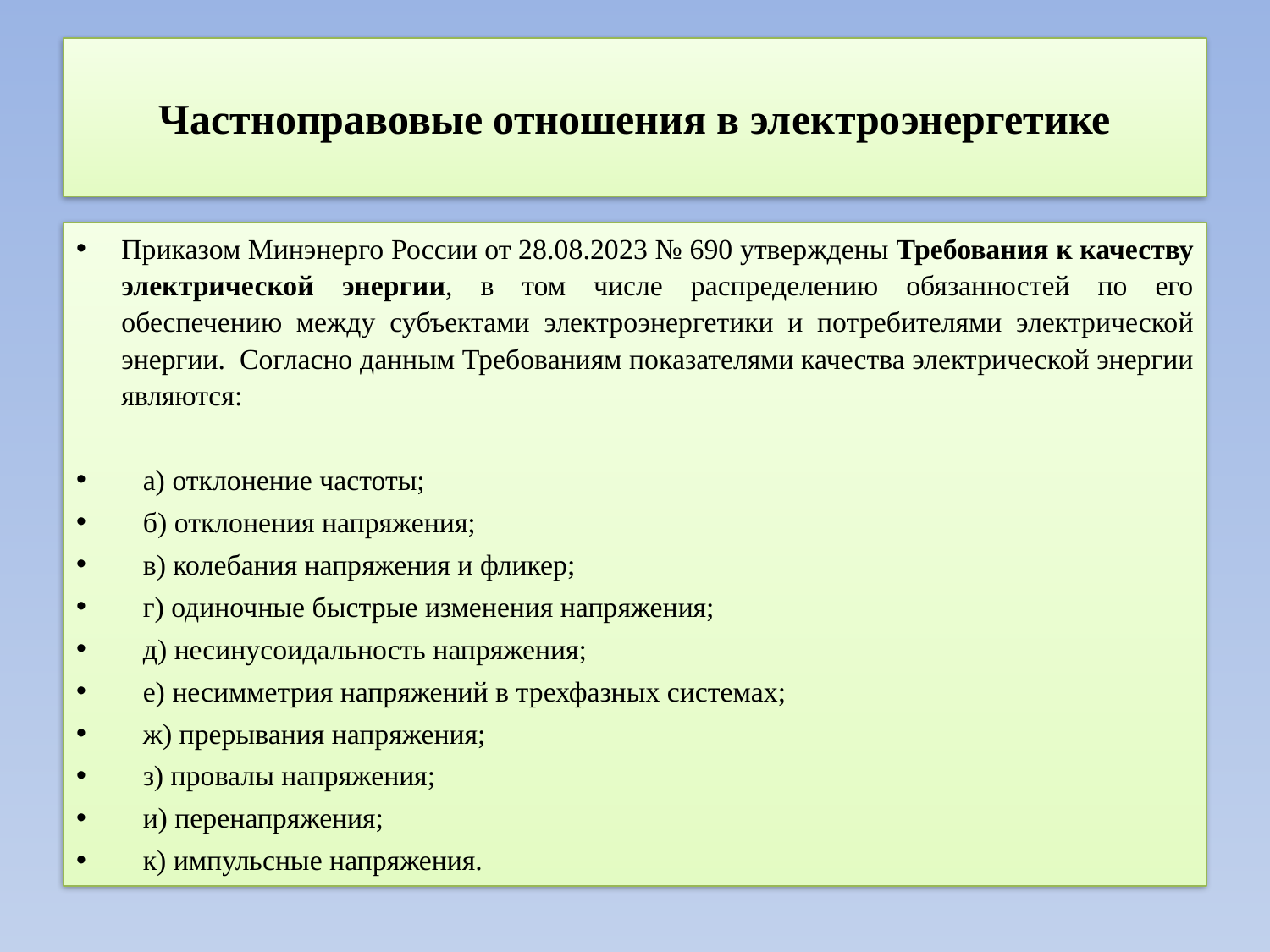

# Частноправовые отношения в электроэнергетике
Приказом Минэнерго России от 28.08.2023 № 690 утверждены Требования к качеству электрической энергии, в том числе распределению обязанностей по его обеспечению между субъектами электроэнергетики и потребителями электрической энергии.  Согласно данным Требованиям показателями качества электрической энергии являются:

   а) отклонение частоты;
   б) отклонения напряжения;
   в) колебания напряжения и фликер;
   г) одиночные быстрые изменения напряжения;
   д) несинусоидальность напряжения;
   е) несимметрия напряжений в трехфазных системах;
   ж) прерывания напряжения;
   з) провалы напряжения;
   и) перенапряжения;
   к) импульсные напряжения.